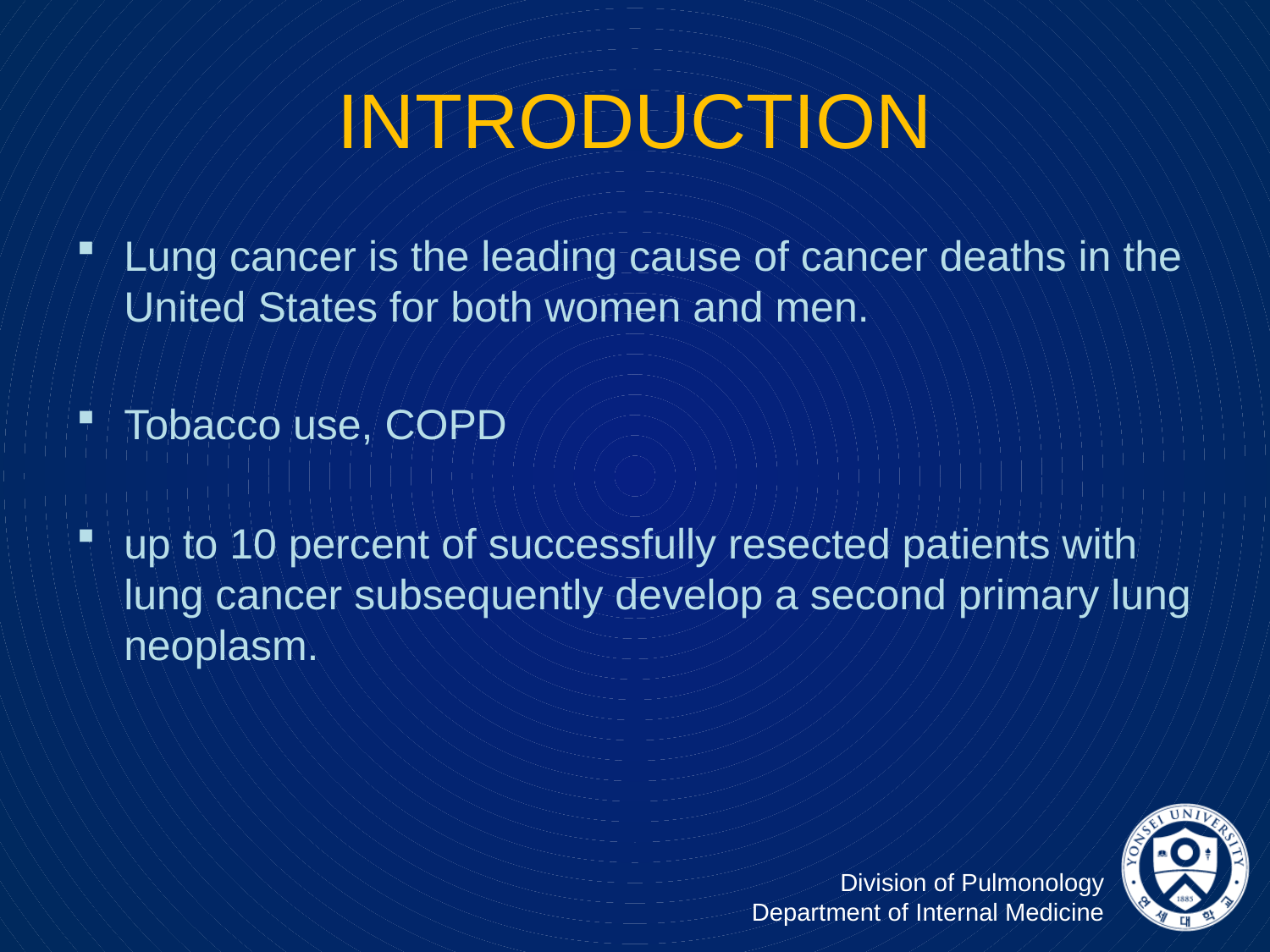

# INTRODUCTION
Lung cancer is the leading cause of cancer deaths in the United States for both women and men.

Tobacco use, COPD

up to 10 percent of successfully resected patients with lung cancer subsequently develop a second primary lung neoplasm.